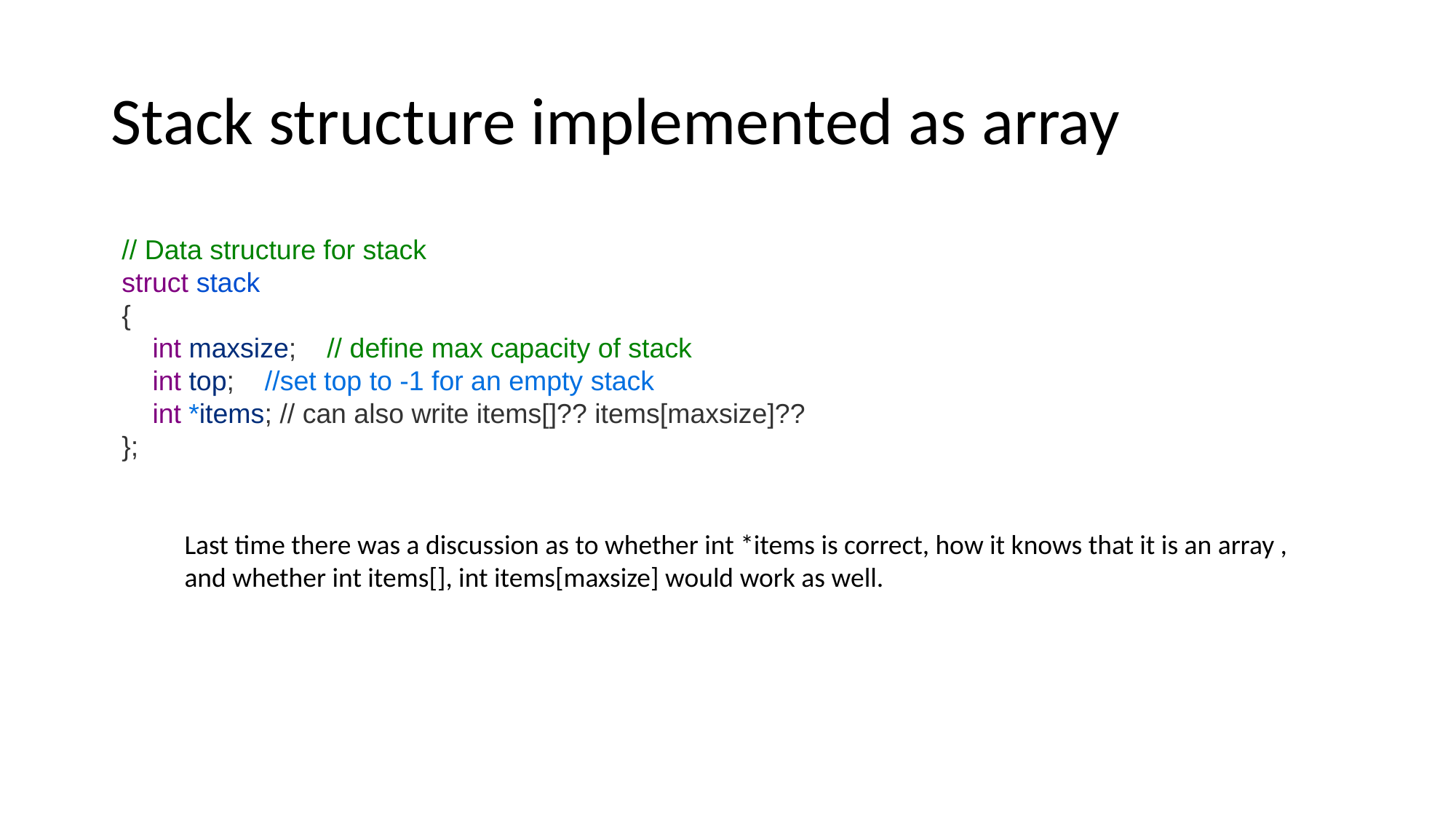

# Stack structure implemented as array
// Data structure for stack
struct stack
{
    int maxsize;    // define max capacity of stack
    int top;    //set top to -1 for an empty stack
    int *items; // can also write items[]?? items[maxsize]??
};
Last time there was a discussion as to whether int *items is correct, how it knows that it is an array ,
and whether int items[], int items[maxsize] would work as well.